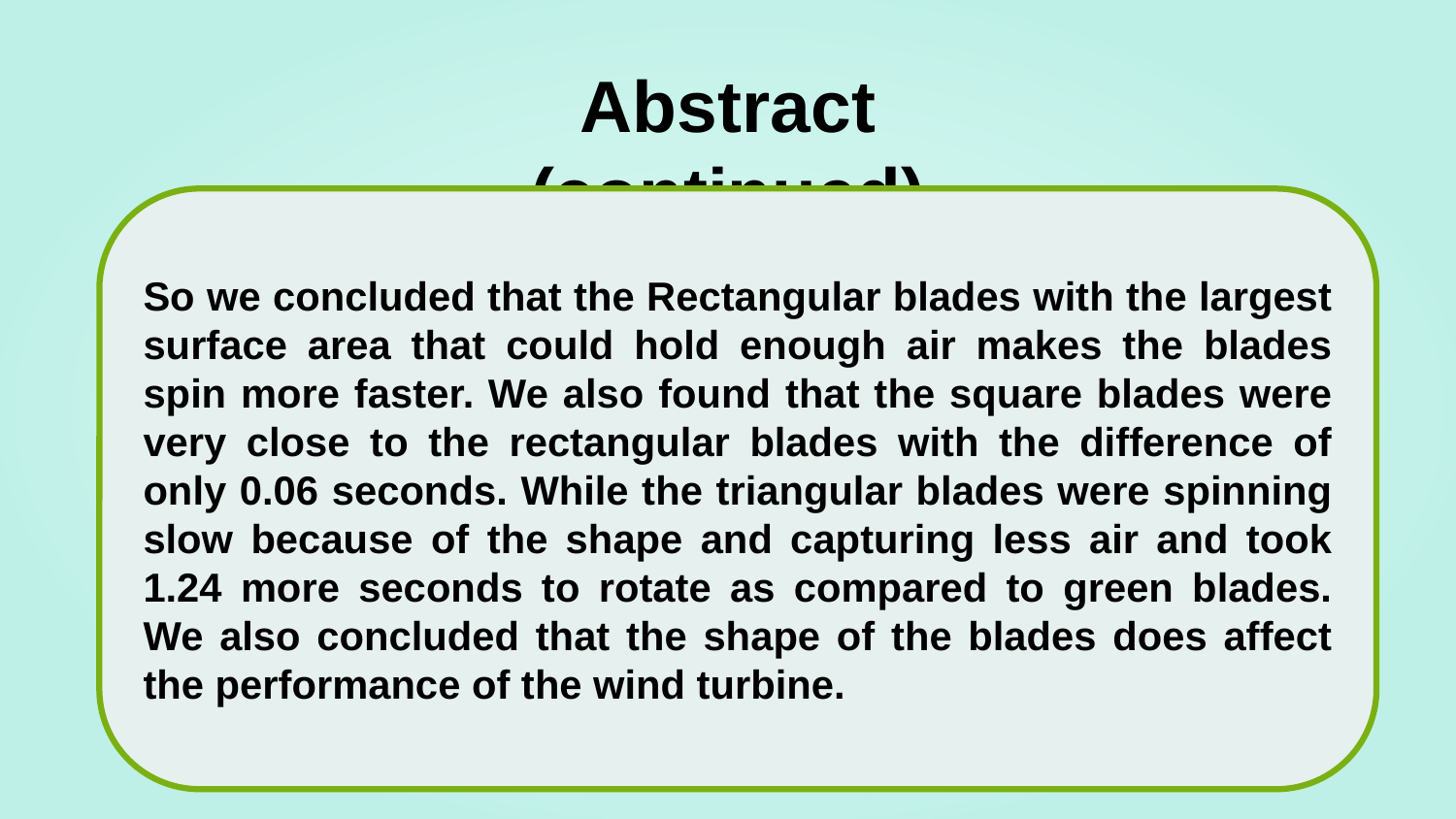

# Abstract (continued)
So we concluded that the Rectangular blades with the largest surface area that could hold enough air makes the blades spin more faster. We also found that the square blades were very close to the rectangular blades with the difference of only 0.06 seconds. While the triangular blades were spinning slow because of the shape and capturing less air and took 1.24 more seconds to rotate as compared to green blades. We also concluded that the shape of the blades does affect the performance of the wind turbine.